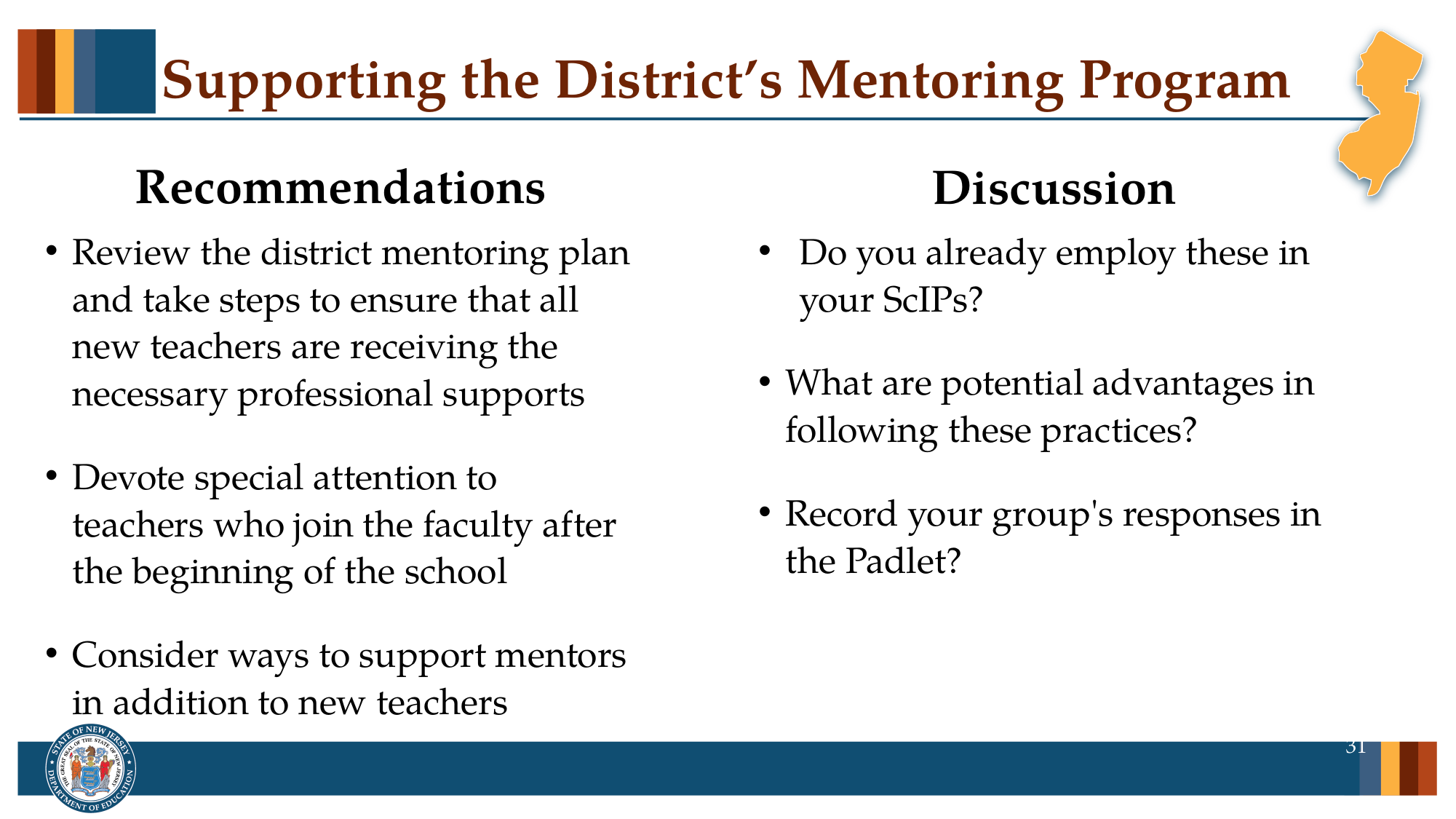

# Supporting the District’s Mentoring Program
Recommendations
Discussion
Review the district mentoring plan and take steps to ensure that all new teachers are receiving the necessary professional supports
Devote special attention to teachers who join the faculty after the beginning of the school
Consider ways to support mentors in addition to new teachers
Do you already employ these in your ScIPs?
What are potential advantages in following these practices?
Record your group's responses in the Padlet?
31